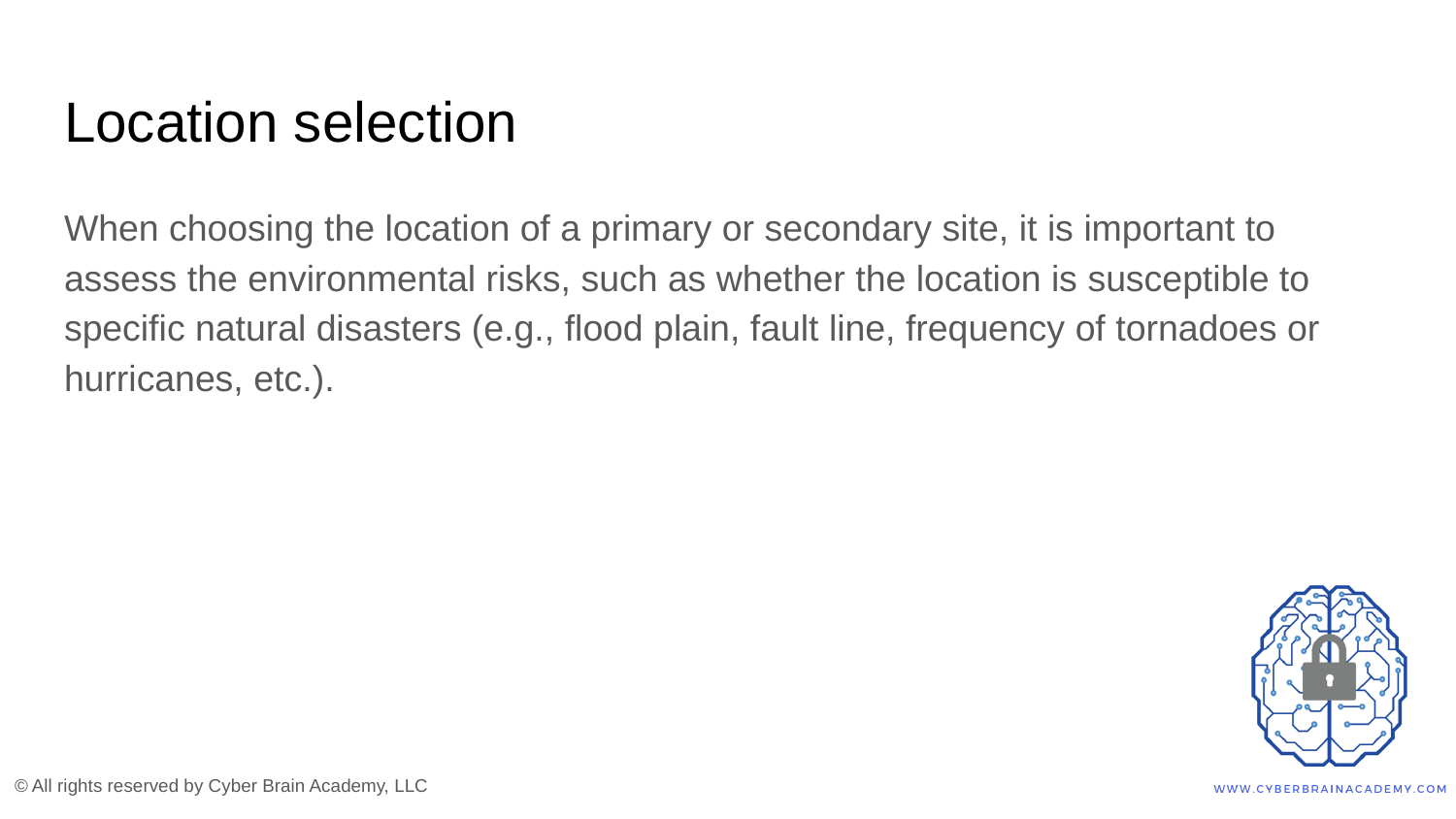

# Location selection

When choosing the location of a primary or secondary site, it is important to assess the environmental risks, such as whether the location is susceptible to specific natural disasters (e.g., flood plain, fault line, frequency of tornadoes or hurricanes, etc.).